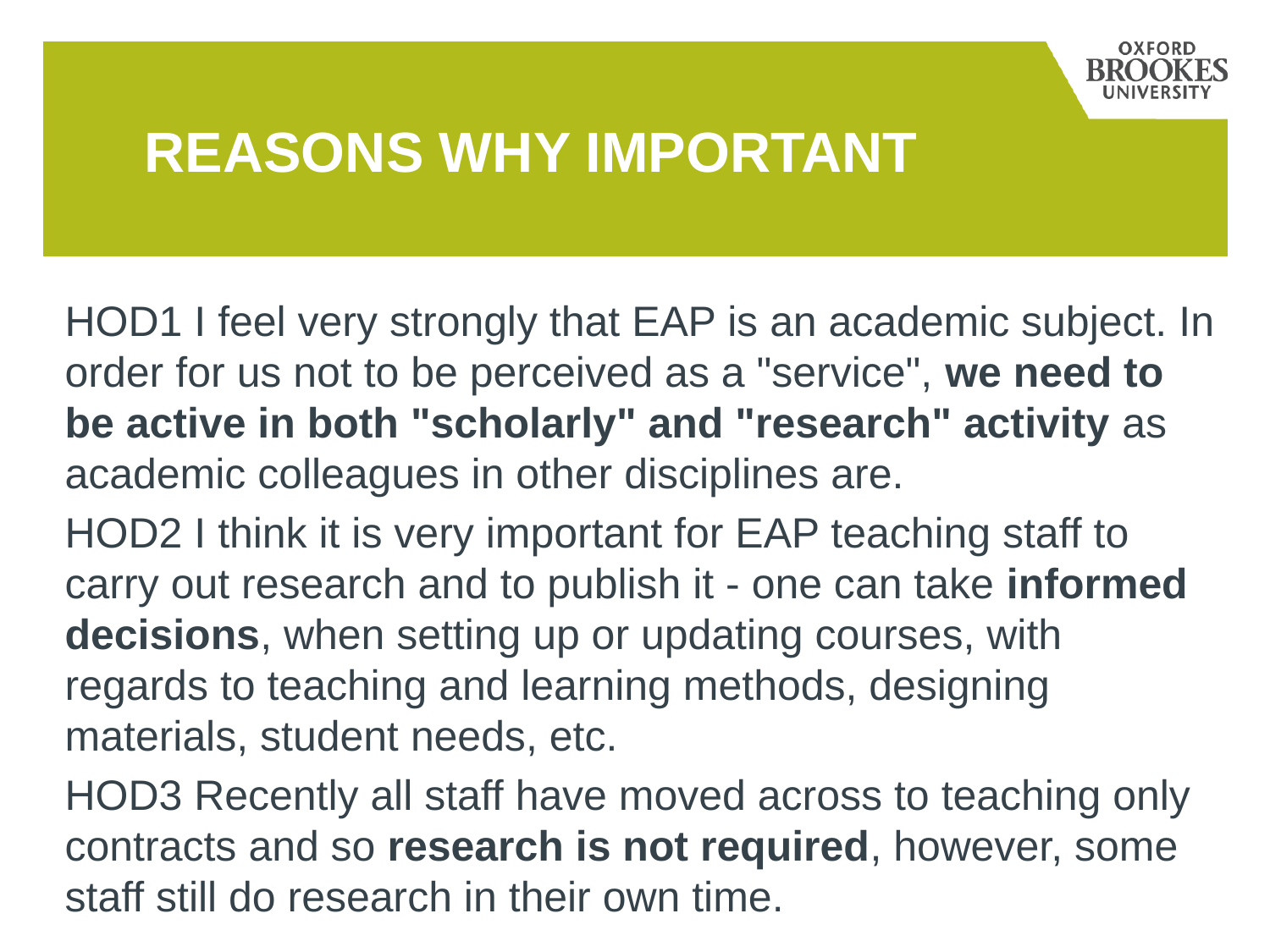

# REASONS WHY IMPORTANT
HOD1 I feel very strongly that EAP is an academic subject. In order for us not to be perceived as a "service", we need to be active in both "scholarly" and "research" activity as academic colleagues in other disciplines are.
HOD2 I think it is very important for EAP teaching staff to carry out research and to publish it - one can take informed decisions, when setting up or updating courses, with regards to teaching and learning methods, designing materials, student needs, etc.
HOD3 Recently all staff have moved across to teaching only contracts and so research is not required, however, some staff still do research in their own time.